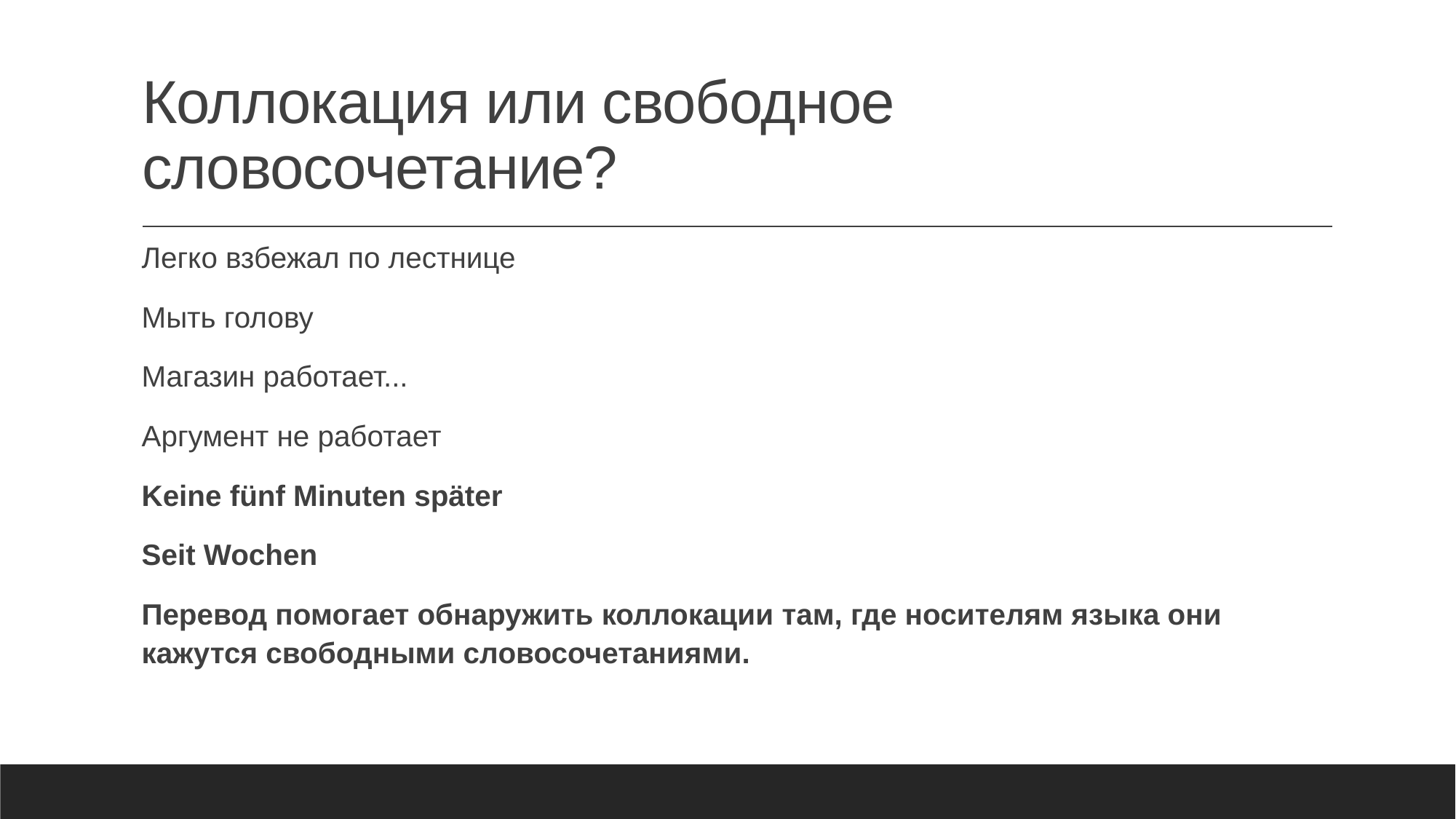

# Коллокация или свободное словосочетание?
Легко взбежал по лестнице
Мыть голову
Магазин работает...
Аргумент не работает
Keine fünf Minuten später
Seit Wochen
Перевод помогает обнаружить коллокации там, где носителям языка они кажутся свободными словосочетаниями.